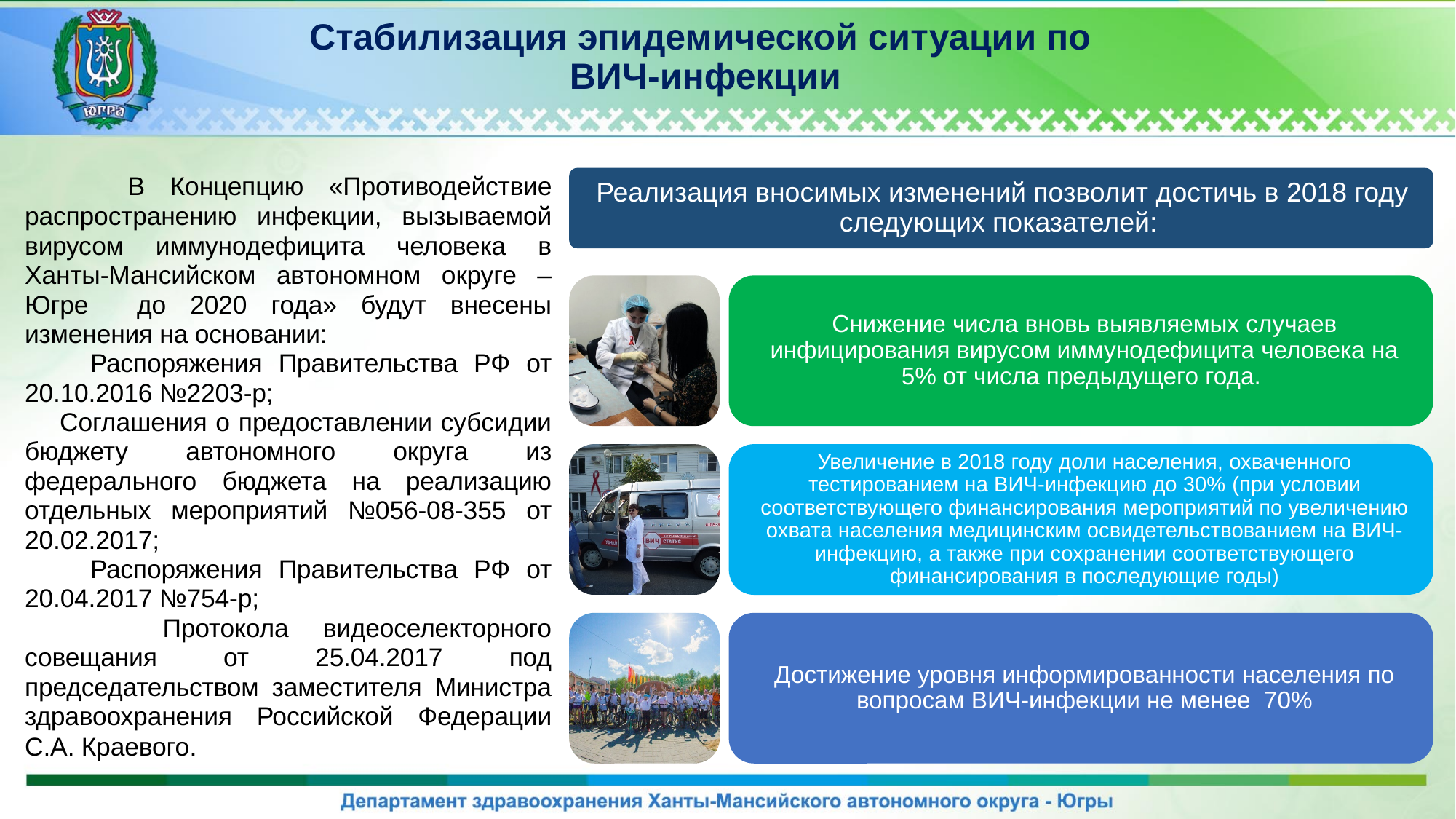

# Стабилизация эпидемической ситуации по ВИЧ-инфекции
Реализация вносимых изменений позволит достичь в 2018 году следующих показателей:
Снижение числа вновь выявляемых случаев инфицирования вирусом иммунодефицита человека на 5% от числа предыдущего года.
Увеличение в 2018 году доли населения, охваченного тестированием на ВИЧ-инфекцию до 30% (при условии соответствующего финансирования мероприятий по увеличению охвата населения медицинским освидетельствованием на ВИЧ-инфекцию, а также при сохранении соответствующего финансирования в последующие годы)
Достижение уровня информированности населения по вопросам ВИЧ-инфекции не менее  70%
    В Концепцию «Противодействие распространению инфекции, вызываемой вирусом иммунодефицита человека в Ханты-Мансийском автономном округе – Югре  до 2020 года» будут внесены изменения на основании:
    Распоряжения Правительства РФ от 20.10.2016 №2203-р;
    Соглашения о предоставлении субсидии бюджету автономного округа из федерального бюджета на реализацию отдельных мероприятий №056-08-355 от 20.02.2017;
    Распоряжения Правительства РФ от 20.04.2017 №754-р;
    Протокола видеоселекторного совещания от 25.04.2017 под председательством заместителя Министра здравоохранения Российской Федерации С.А. Краевого.